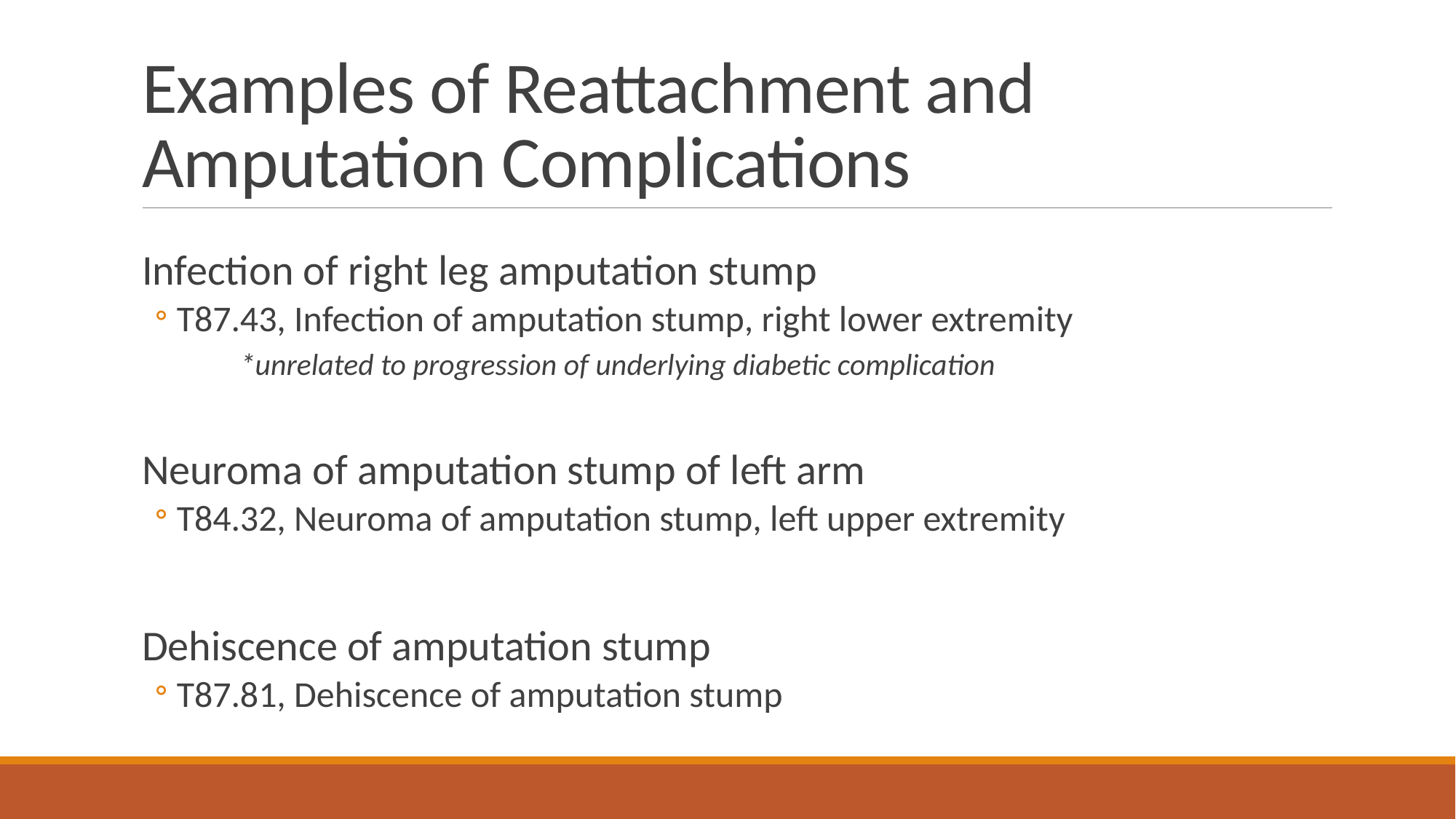

# Examples of Reattachment and Amputation Complications
Infection of right leg amputation stump
T87.43, Infection of amputation stump, right lower extremity
*unrelated to progression of underlying diabetic complication

Neuroma of amputation stump of left arm
T84.32, Neuroma of amputation stump, left upper extremity

Dehiscence of amputation stump
T87.81, Dehiscence of amputation stump